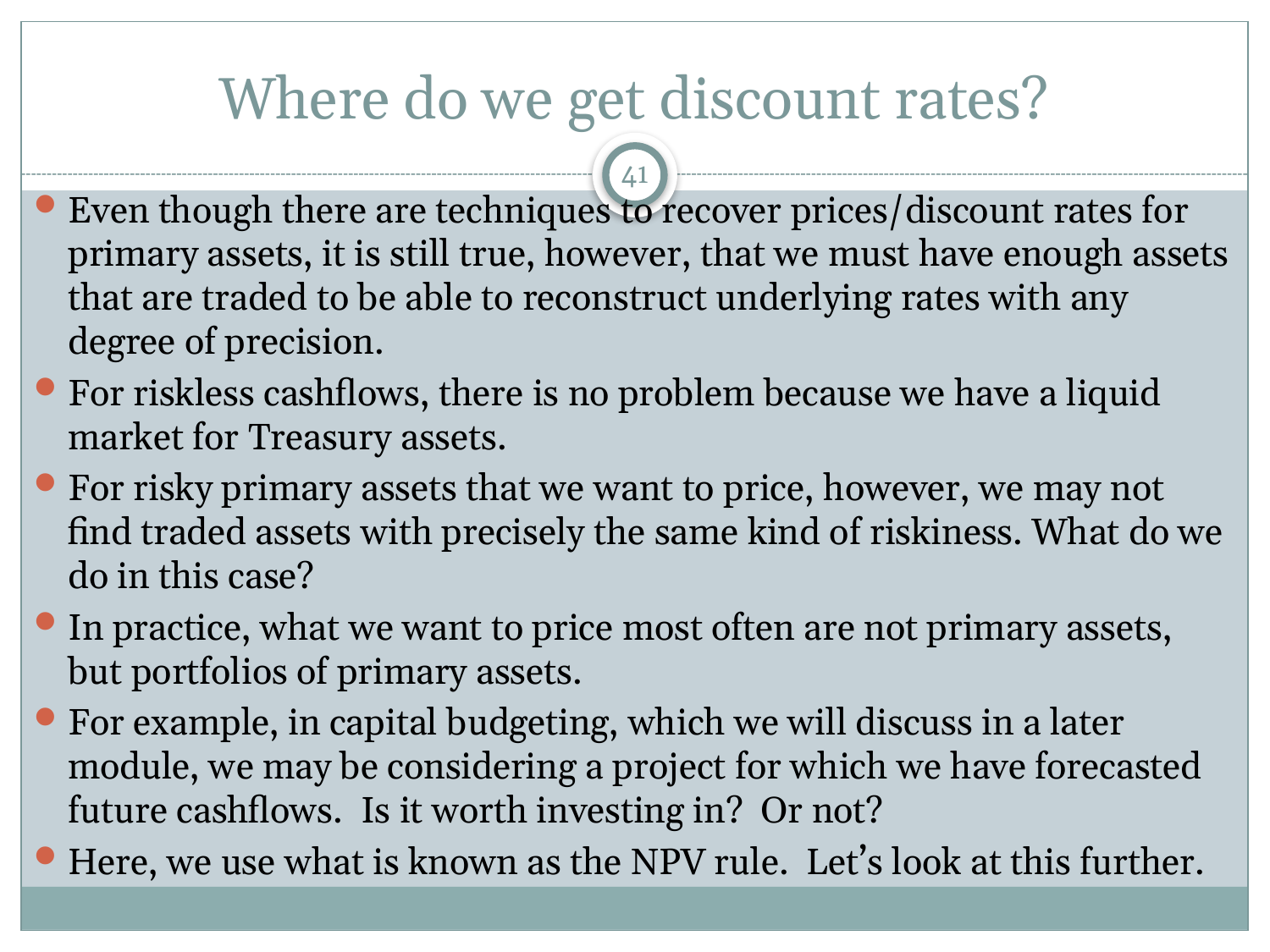

# Where do we get discount rates?
41
Even though there are techniques to recover prices/discount rates for primary assets, it is still true, however, that we must have enough assets that are traded to be able to reconstruct underlying rates with any degree of precision.
For riskless cashflows, there is no problem because we have a liquid market for Treasury assets.
For risky primary assets that we want to price, however, we may not find traded assets with precisely the same kind of riskiness. What do we do in this case?
In practice, what we want to price most often are not primary assets, but portfolios of primary assets.
For example, in capital budgeting, which we will discuss in a later module, we may be considering a project for which we have forecasted future cashflows.  Is it worth investing in?  Or not?
Here, we use what is known as the NPV rule.  Let’s look at this further.